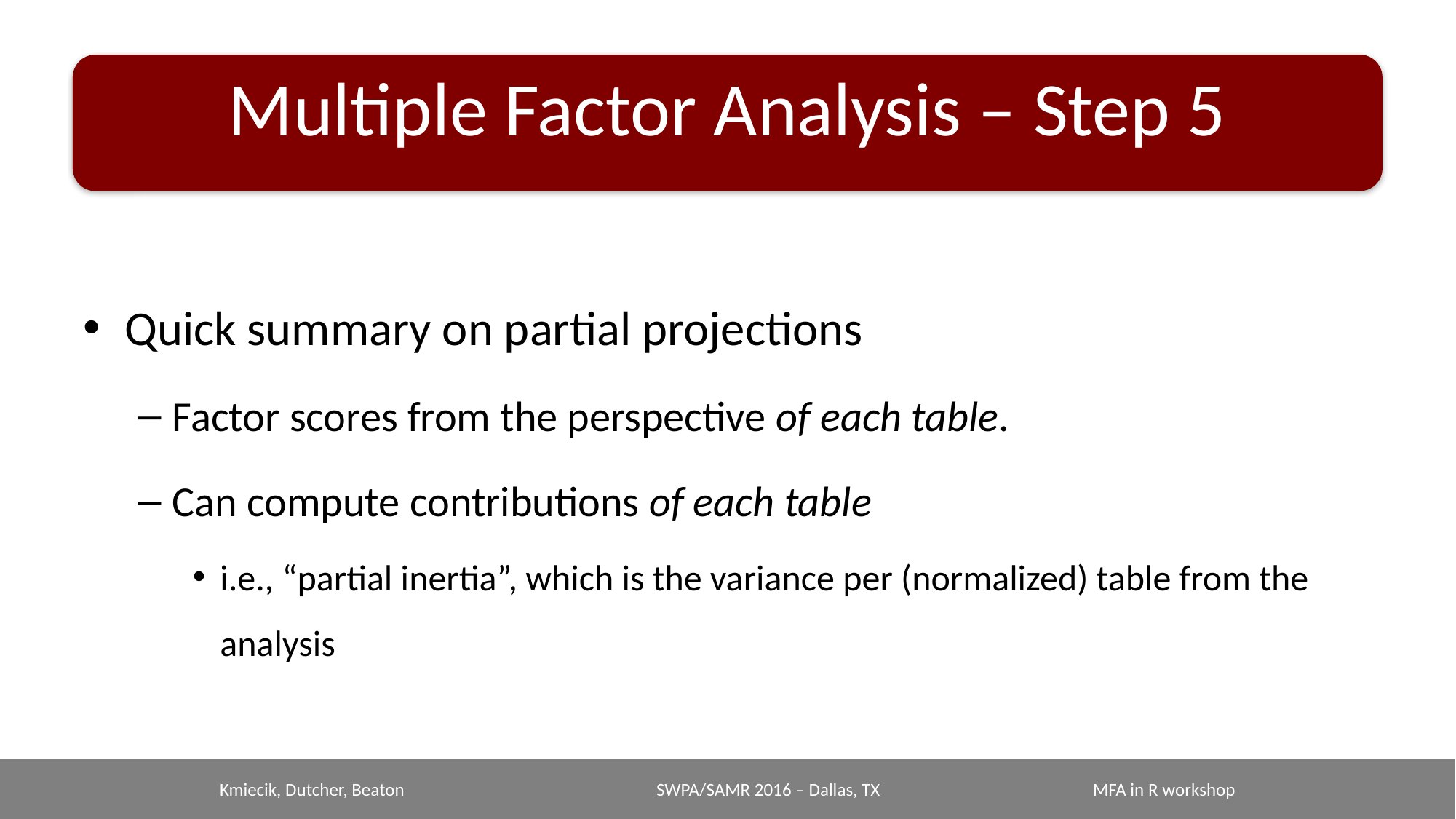

# Multiple Factor Analysis – Step 5
Quick summary on partial projections
Factor scores from the perspective of each table.
Can compute contributions of each table
i.e., “partial inertia”, which is the variance per (normalized) table from the analysis
Kmiecik, Dutcher, Beaton			SWPA/SAMR 2016 – Dallas, TX		MFA in R workshop